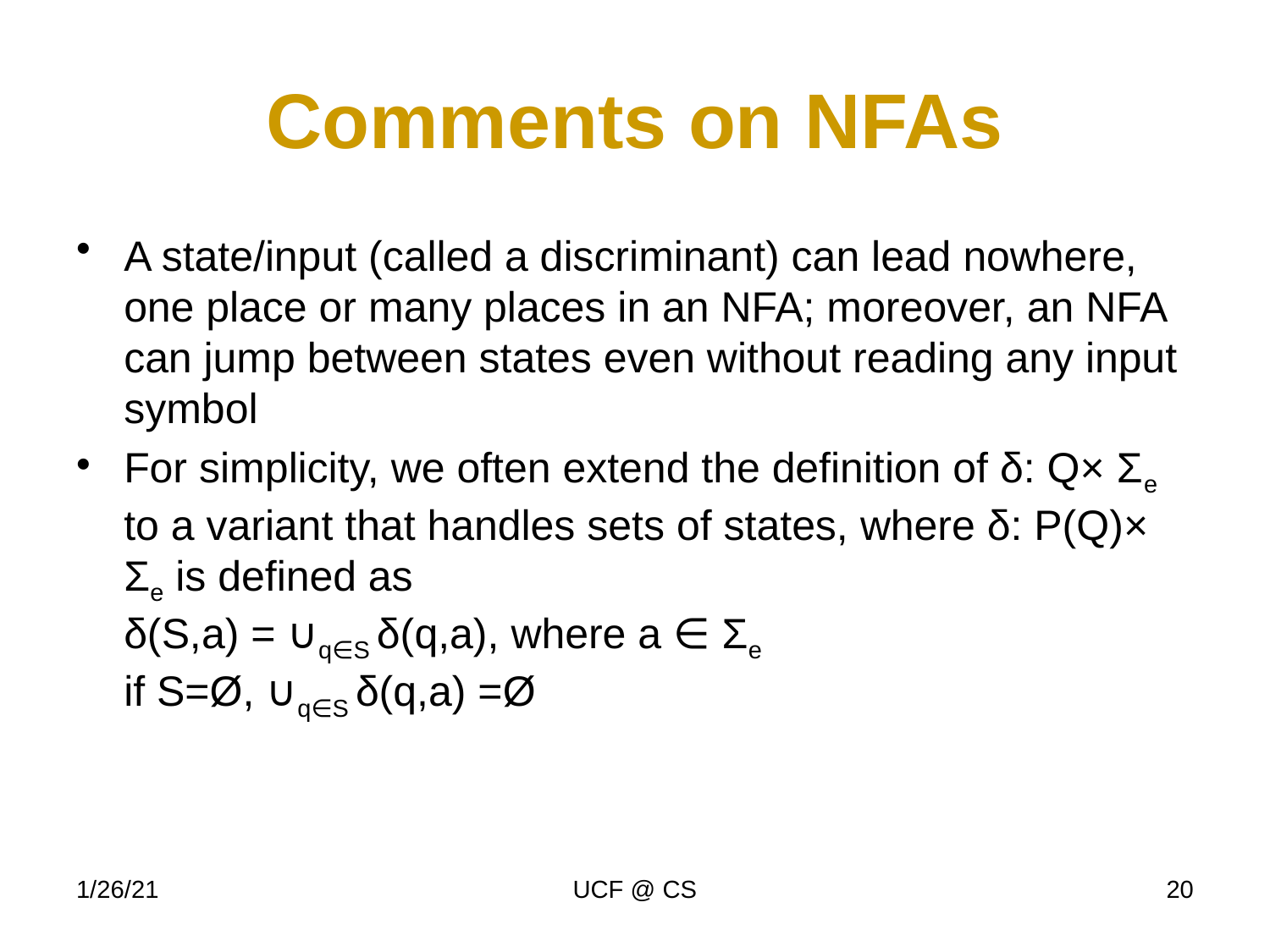

# Comments on NFAs
A state/input (called a discriminant) can lead nowhere, one place or many places in an NFA; moreover, an NFA can jump between states even without reading any input symbol
For simplicity, we often extend the definition of δ: Q× Σe  to a variant that handles sets of states, where δ: P(Q)× Σe is defined as
δ(S,a) = ∪q∈S δ(q,a), where a ∈ Σe
if S=Ø, ∪q∈S δ(q,a) =Ø

1/26/21
UCF @ CS
20